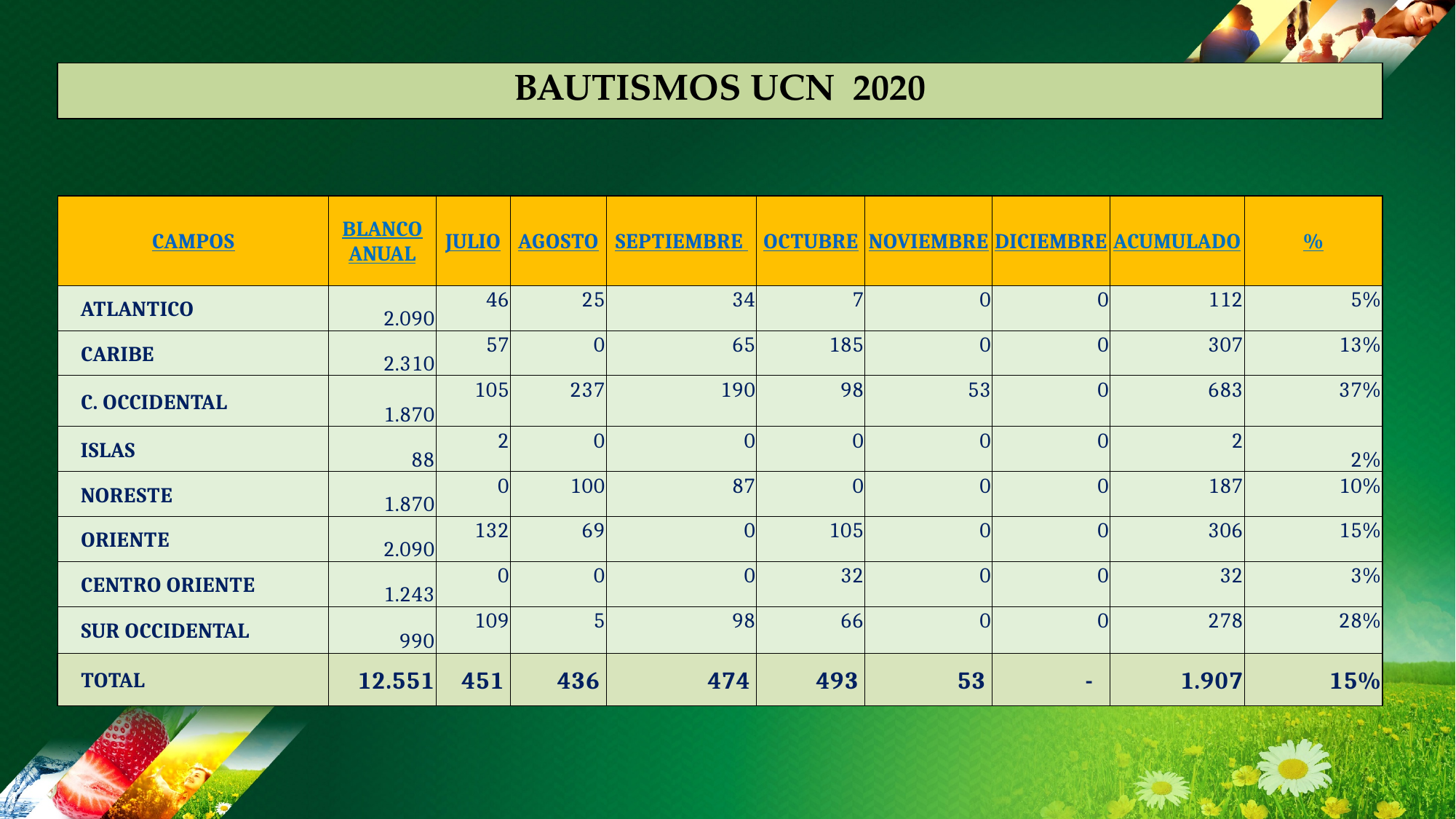

| BAUTISMOS UCN 2020 |  |  |  |  |  |  |  |  |  |  |  |  |
| --- | --- | --- | --- | --- | --- | --- | --- | --- | --- | --- | --- | --- |
|  |  |  |  |  |  |  |  |  |  |  |  |  |
|  |  |  |  |  |  |  |  |  |  |  |  |  |
| CAMPOS | BLANCO ANUAL | JULIO | AGOSTO | SEPTIEMBRE | OCTUBRE | NOVIEMBRE | DICIEMBRE |  | ACUMULADO |  | % |  |
| ATLANTICO | 2.090 | 46 | 25 | 34 | 7 | 0 | 0 |  | 112 |  | 5% |  |
| CARIBE | 2.310 | 57 | 0 | 65 | 185 | 0 | 0 |  | 307 |  | 13% |  |
| C. OCCIDENTAL | 1.870 | 105 | 237 | 190 | 98 | 53 | 0 |  | 683 |  | 37% |  |
| ISLAS | 88 | 2 | 0 | 0 | 0 | 0 | 0 |  | 2 |  | 2% |  |
| NORESTE | 1.870 | 0 | 100 | 87 | 0 | 0 | 0 |  | 187 |  | 10% |  |
| ORIENTE | 2.090 | 132 | 69 | 0 | 105 | 0 | 0 |  | 306 |  | 15% |  |
| CENTRO ORIENTE | 1.243 | 0 | 0 | 0 | 32 | 0 | 0 |  | 32 |  | 3% |  |
| SUR OCCIDENTAL | 990 | 109 | 5 | 98 | 66 | 0 | 0 |  | 278 |  | 28% |  |
| TOTAL | 12.551 | 451 | 436 | 474 | 493 | 53 | - |  | 1.907 |  | 15% |  |